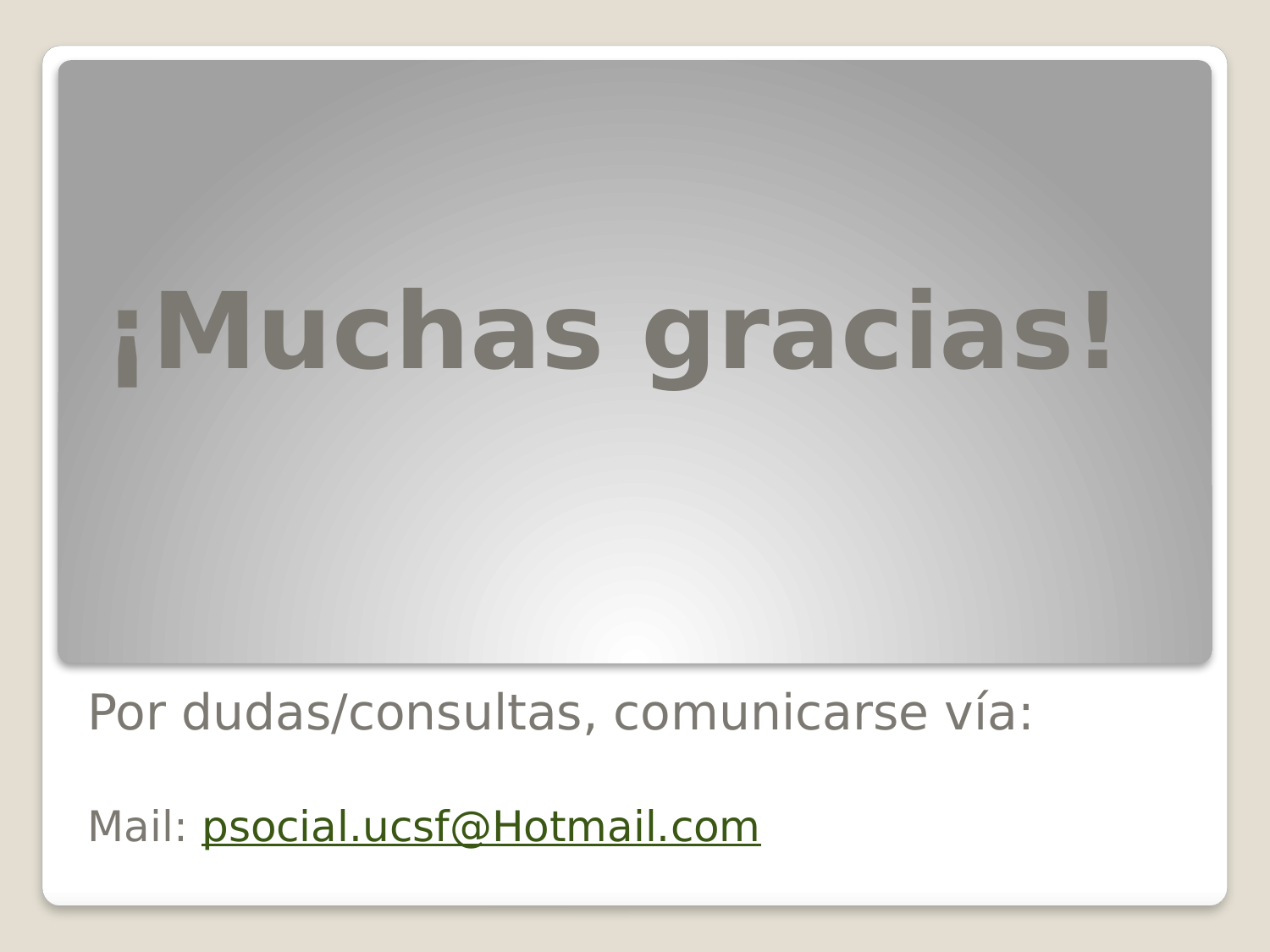

# ¡Muchas gracias!
Por dudas/consultas, comunicarse vía:

Mail: psocial.ucsf@Hotmail.com